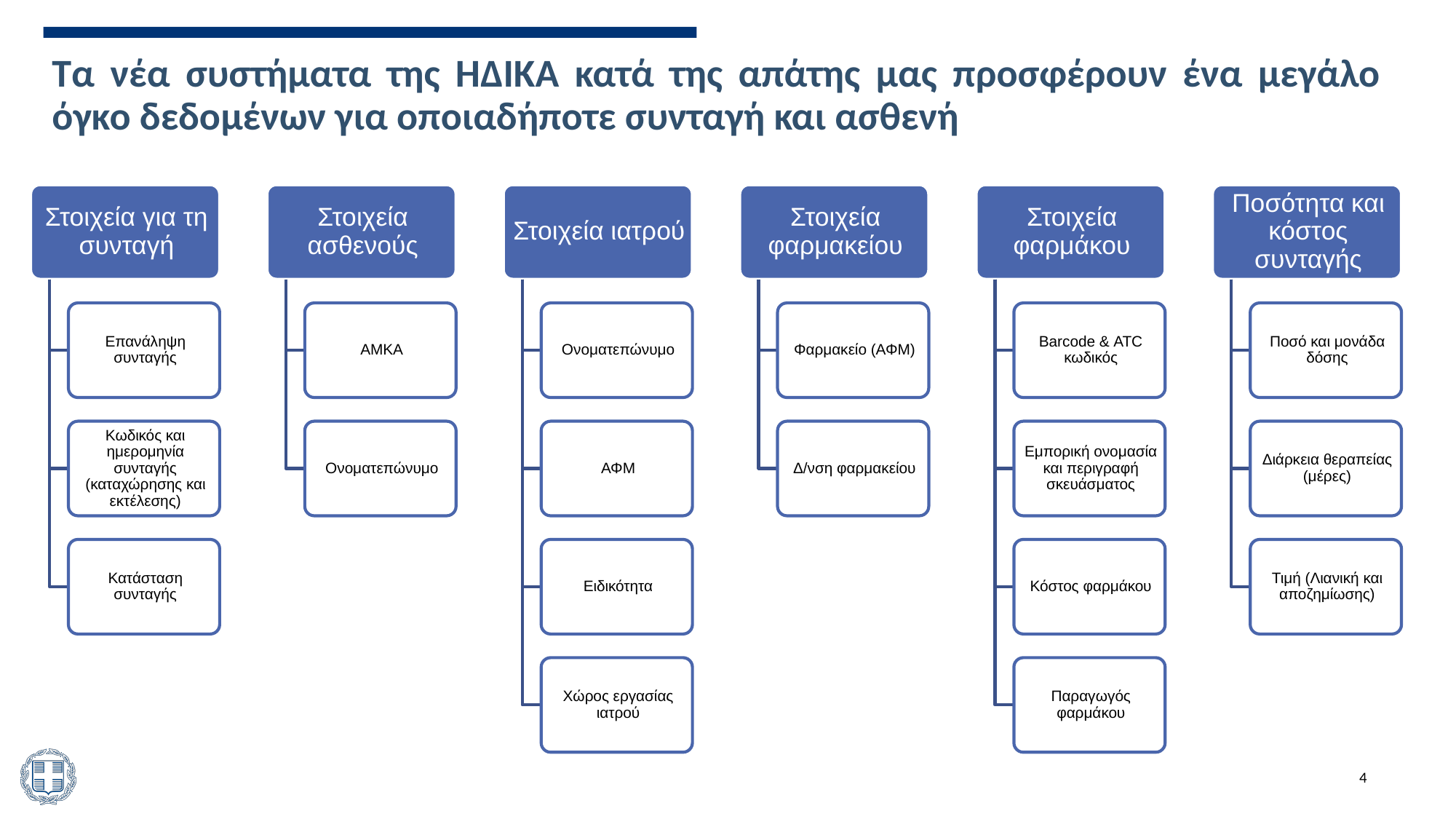

# Τα νέα συστήματα της ΗΔΙΚΑ κατά της απάτης μας προσφέρουν ένα μεγάλο όγκο δεδομένων για οποιαδήποτε συνταγή και ασθενή
Στοιχεία για τη συνταγή
Επανάληψη συνταγής
Κωδικός και ημερομηνία συνταγής (καταχώρησης και εκτέλεσης)
Κατάσταση συνταγής
Στοιχεία ασθενούς
ΑΜΚΑ
Ονοματεπώνυμο
Στοιχεία ιατρού
Ονοματεπώνυμο
ΑΦΜ
Ειδικότητα
Χώρος εργασίας ιατρού
Στοιχεία φαρμακείου
Φαρμακείο (ΑΦΜ)
Δ/νση φαρμακείου
Στοιχεία φαρμάκου
Barcode & ATC κωδικός
Εμπορική ονομασία και περιγραφή σκευάσματος
Κόστος φαρμάκου
Παραγωγός φαρμάκου
Ποσότητα και κόστος συνταγής
Ποσό και μονάδα δόσης
Διάρκεια θεραπείας (μέρες)
Τιμή (Λιανική και αποζημίωσης)
4